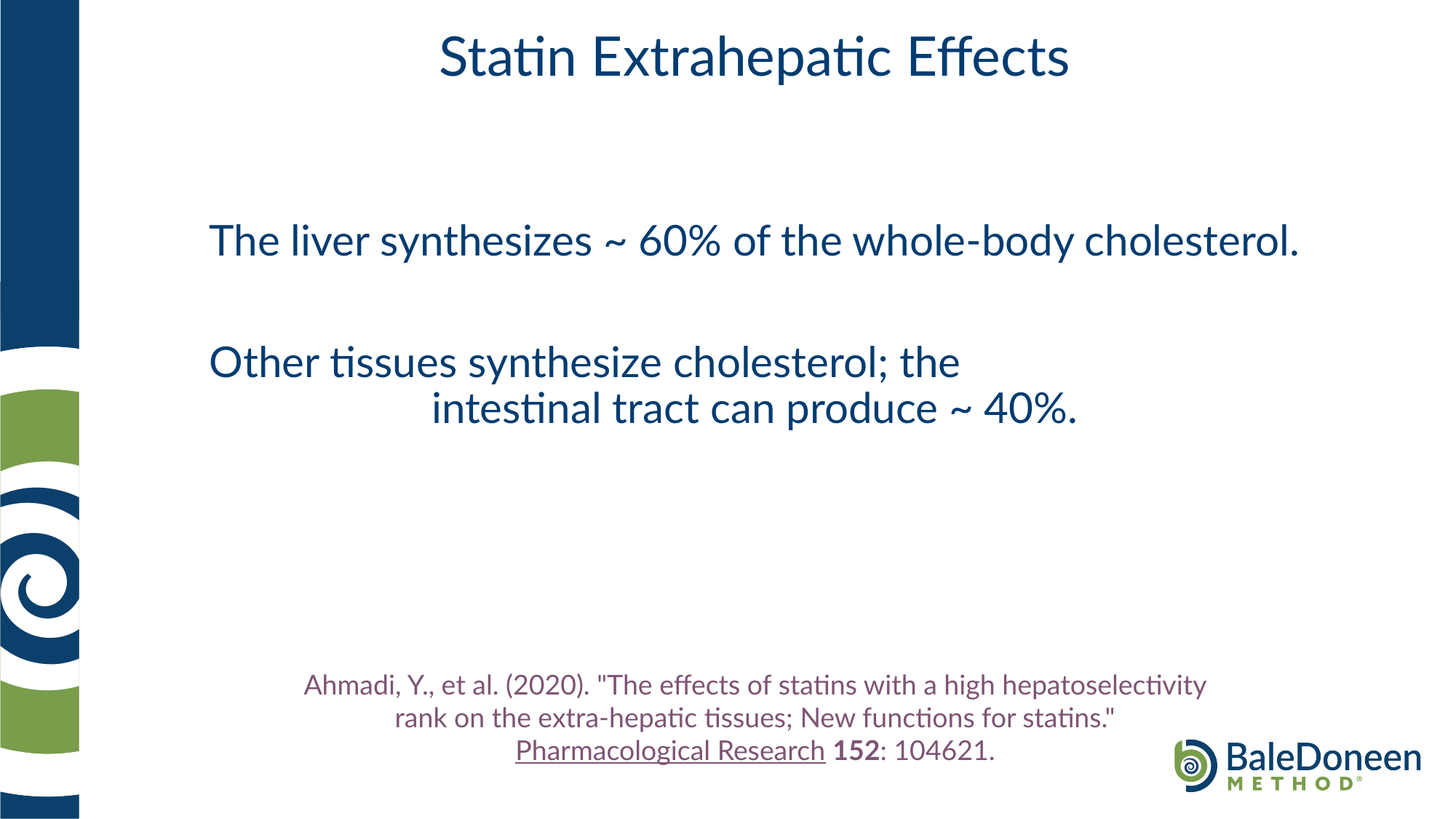

# Statin Extrahepatic Effects
The liver synthesizes ~ 60% of the whole-body cholesterol.

Other tissues synthesize cholesterol; the                                intestinal tract can produce ~ 40%.
Ahmadi, Y., et al. (2020). "The effects of statins with a high hepatoselectivity rank on the extra-hepatic tissues; New functions for statins." Pharmacological Research 152: 104621.

.